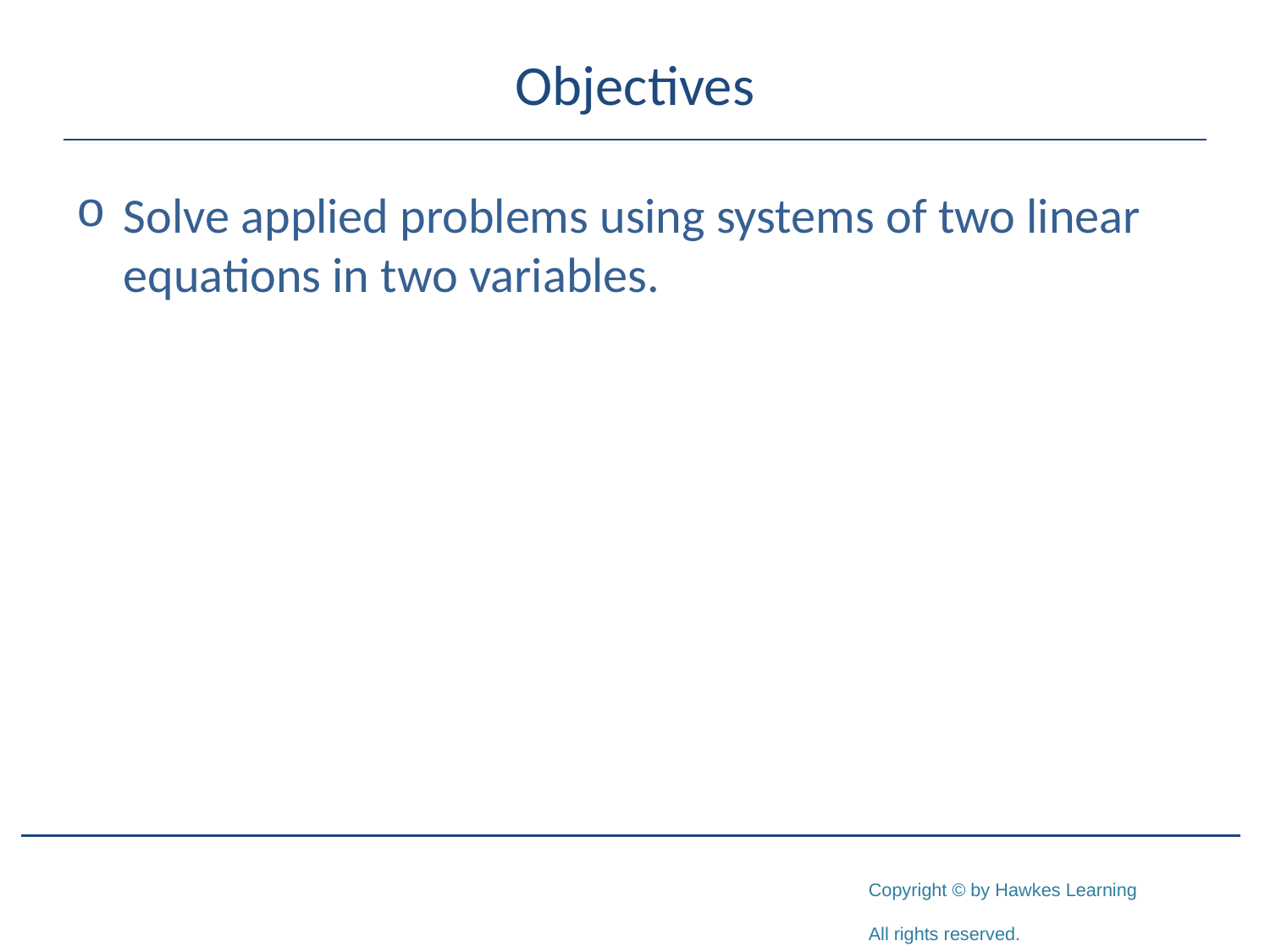

# Objectives
Solve applied problems using systems of two linear equations in two variables.